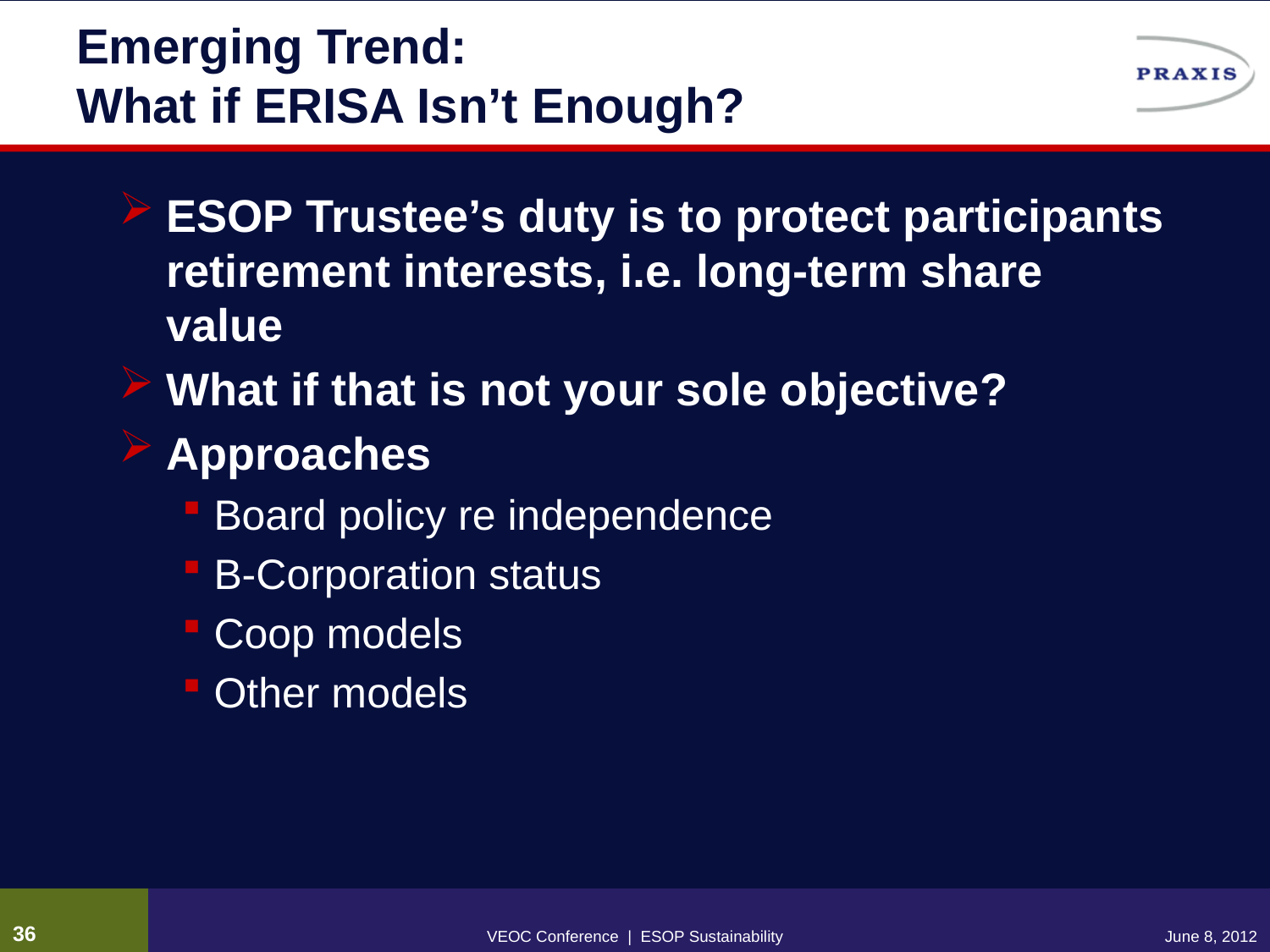

# Emerging Trend: What if ERISA Isn’t Enough?
ESOP Trustee’s duty is to protect participants retirement interests, i.e. long-term share value
What if that is not your sole objective?
Approaches
Board policy re independence
B-Corporation status
Coop models
Other models
36
VEOC Conference  |  ESOP Sustainability
June 8, 2012